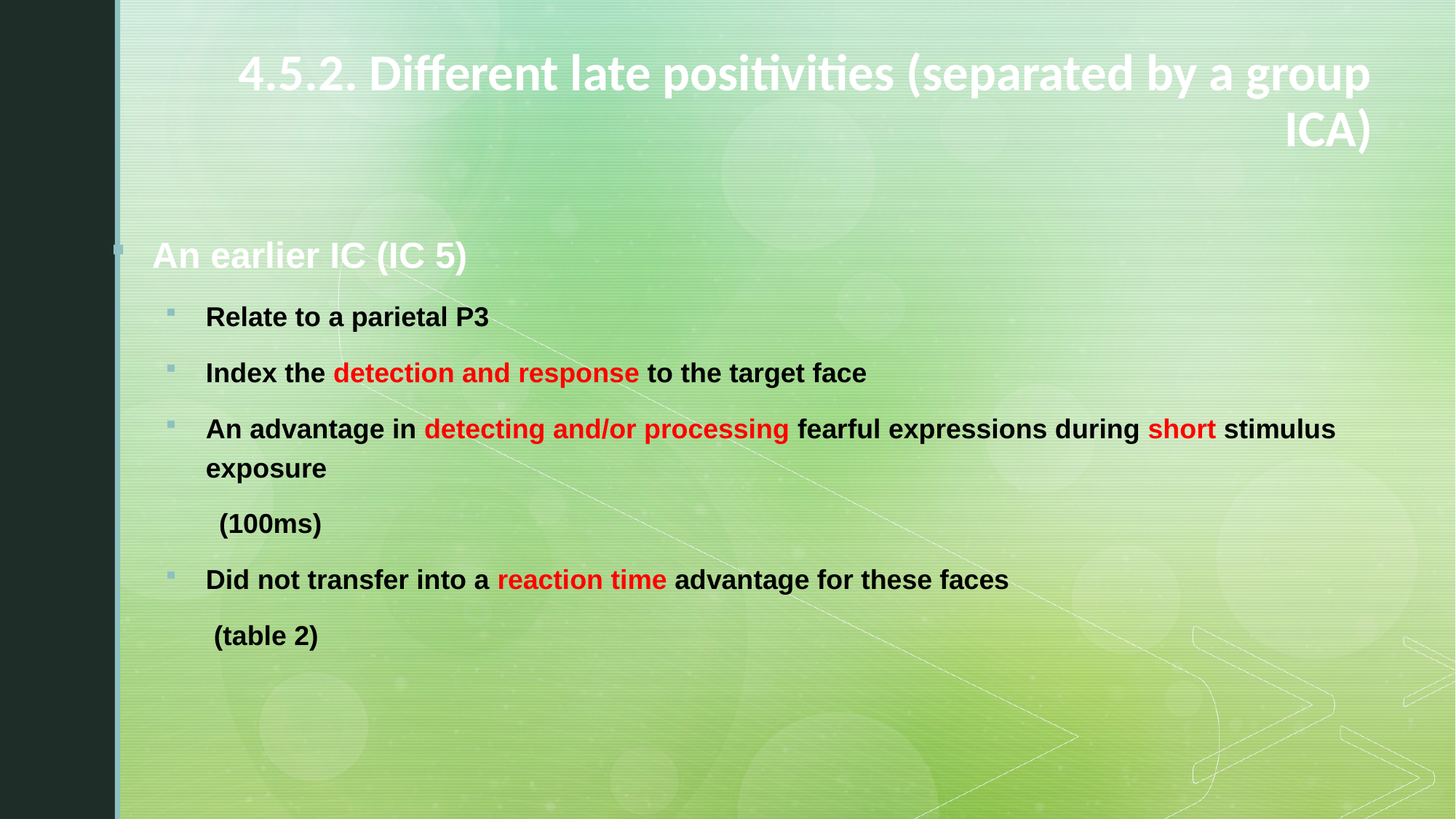

# 4.5.2. Different late positivities (separated by a group ICA)
An earlier IC (IC 5)
Relate to a parietal P3
Index the detection and response to the target face
An advantage in detecting and/or processing fearful expressions during short stimulus exposure
       (100ms)
Did not transfer into a reaction time advantage for these faces
       (table 2)